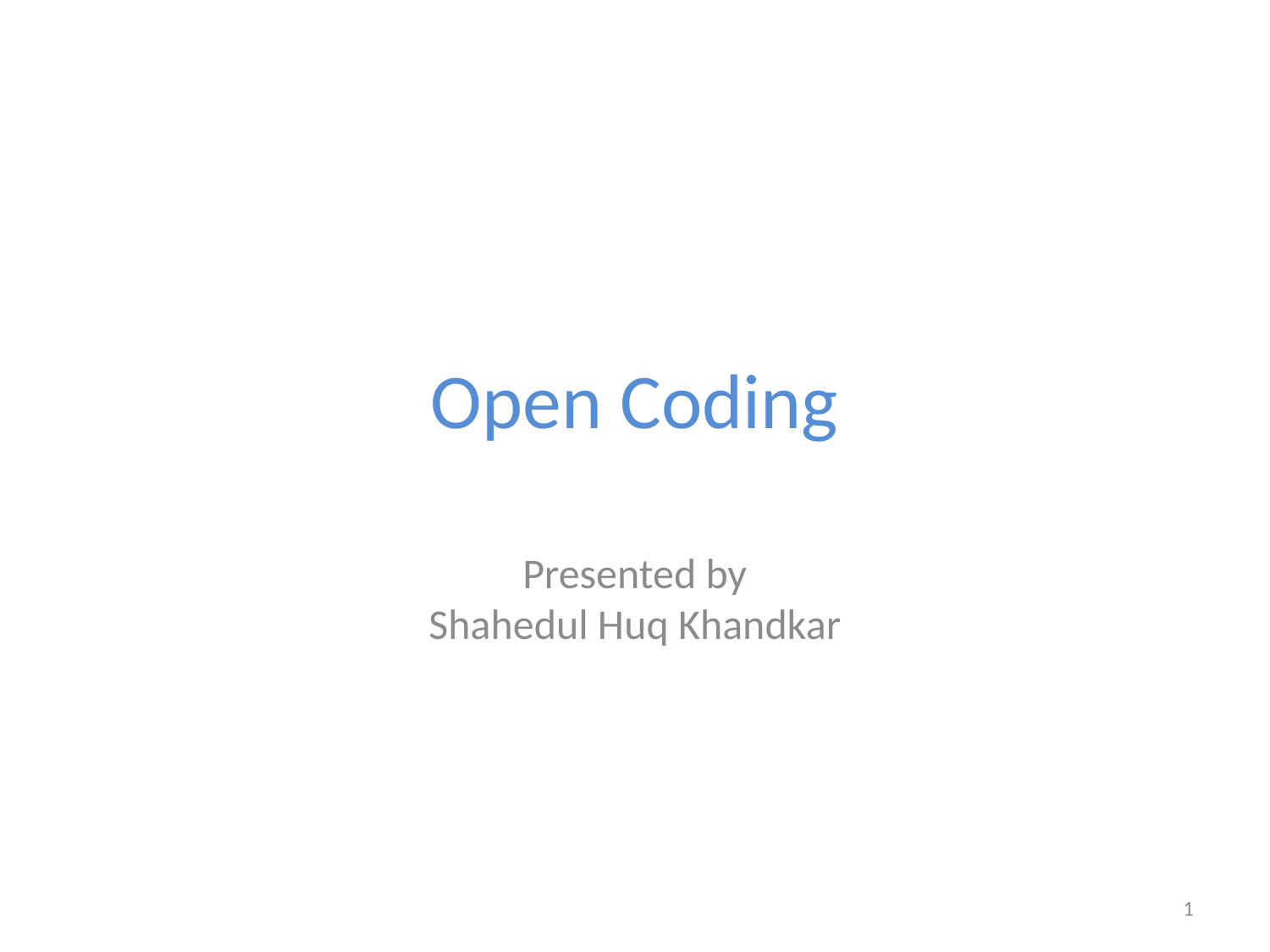

# Open Coding
Presented by
Shahedul Huq Khandkar
1